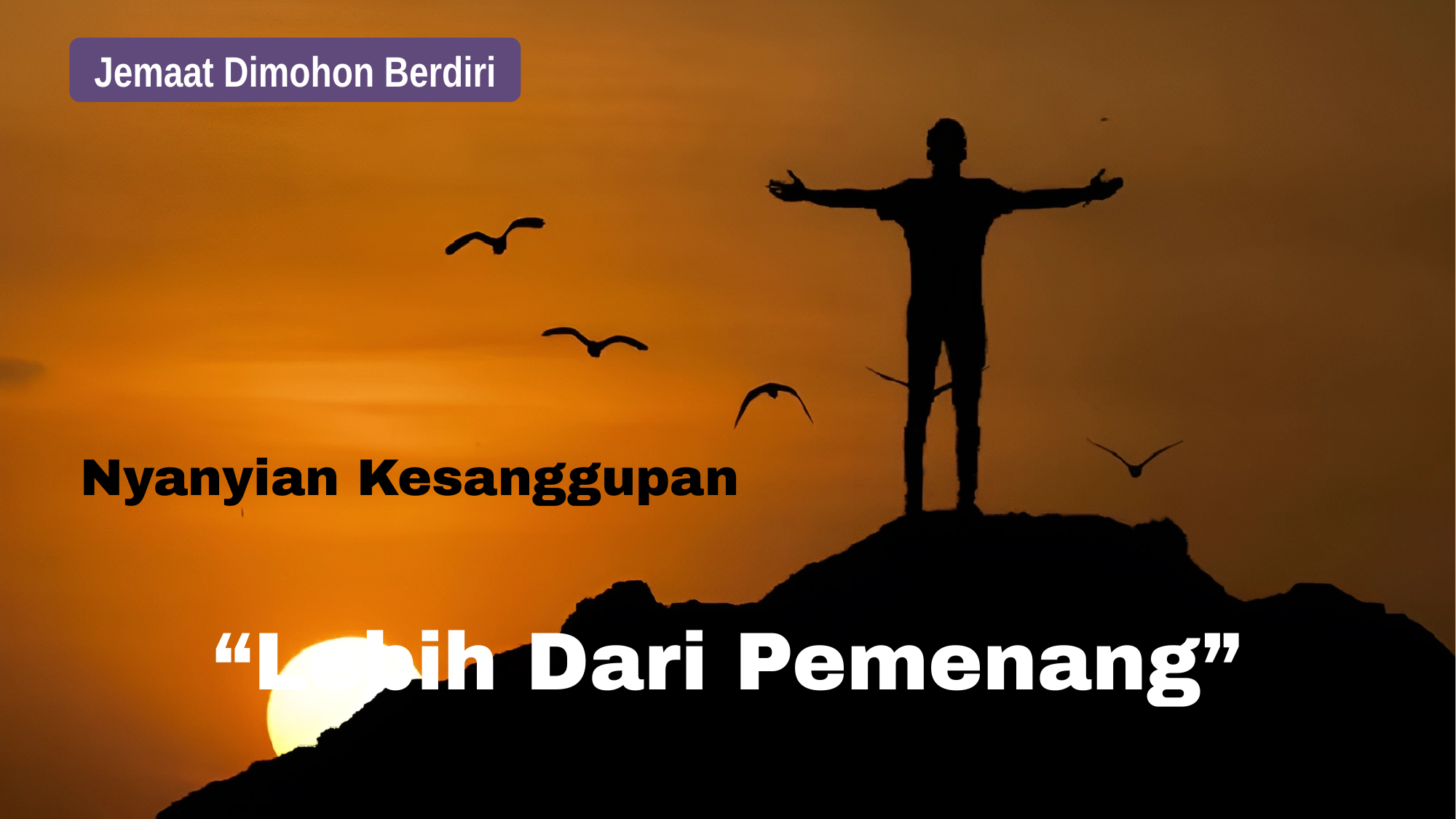

Jemaat Dimohon Berdiri
Nyanyian Kesanggupan
“Lebih Dari Pemenang”